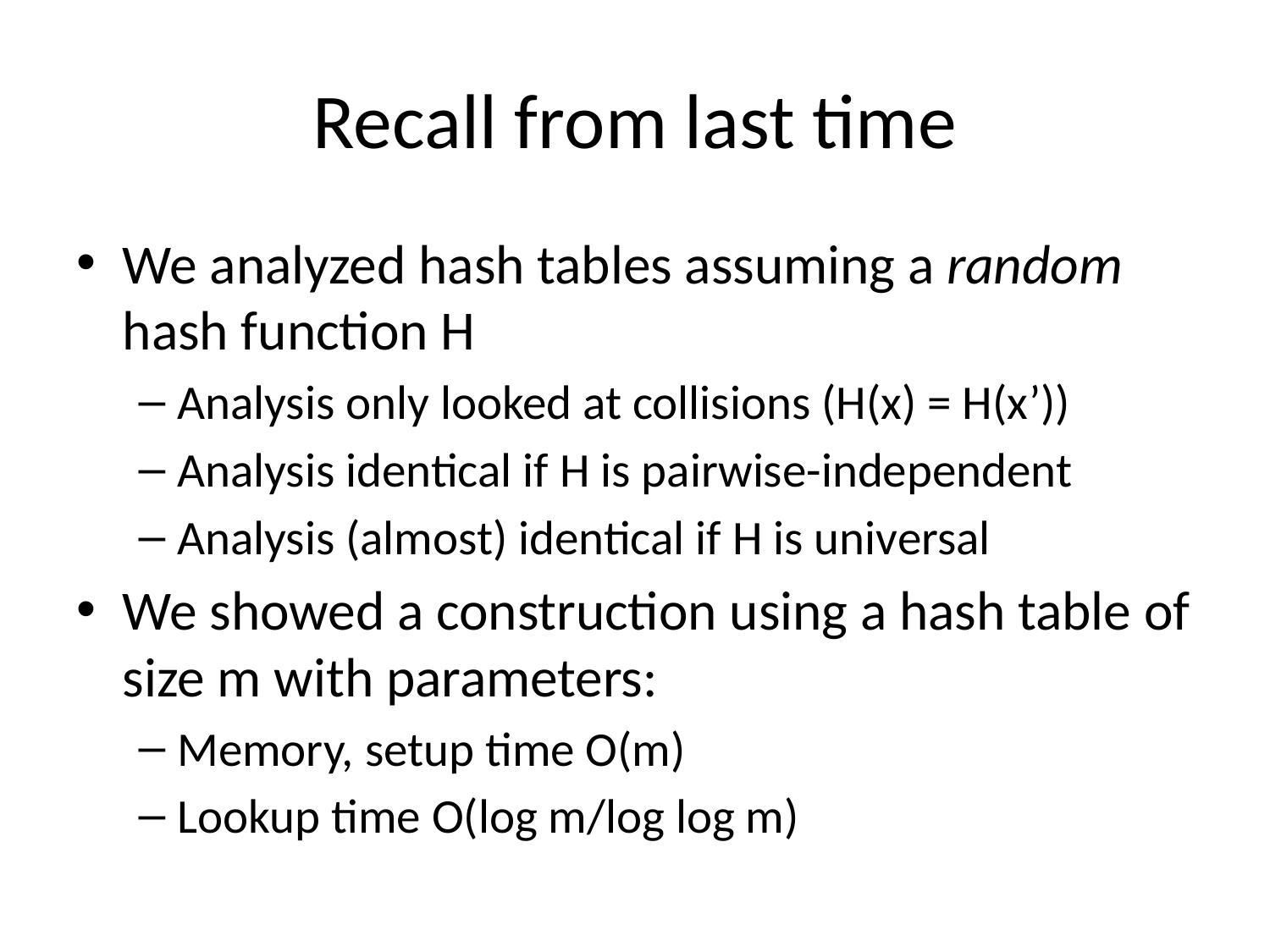

# Recall from last time
We analyzed hash tables assuming a random hash function H
Analysis only looked at collisions (H(x) = H(x’))
Analysis identical if H is pairwise-independent
Analysis (almost) identical if H is universal
We showed a construction using a hash table of size m with parameters:
Memory, setup time O(m)
Lookup time O(log m/log log m)